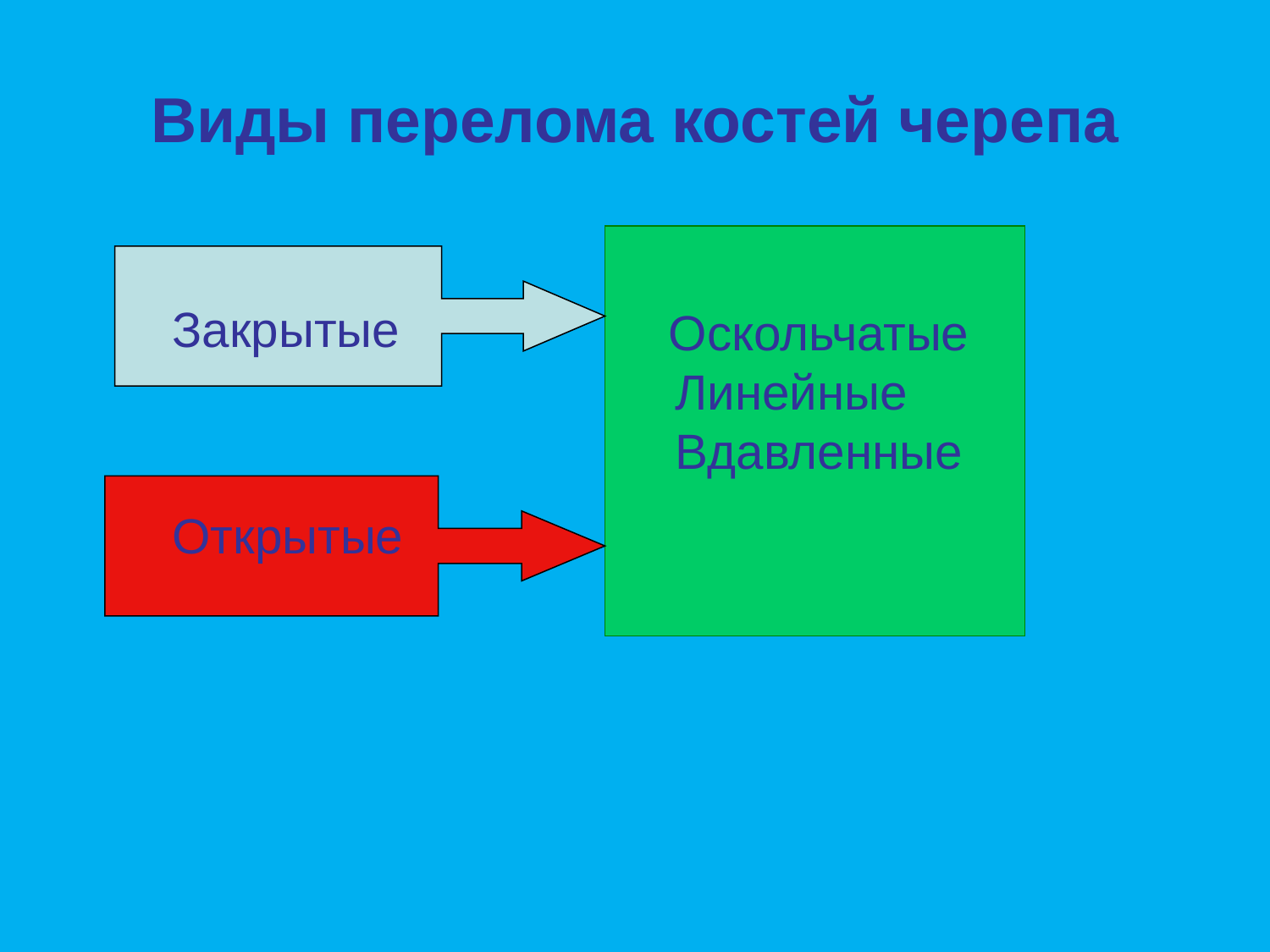

# Виды перелома костей черепа

       Закрытые

       Открытые

   Оскольчатые   Линейные                     Вдавленные